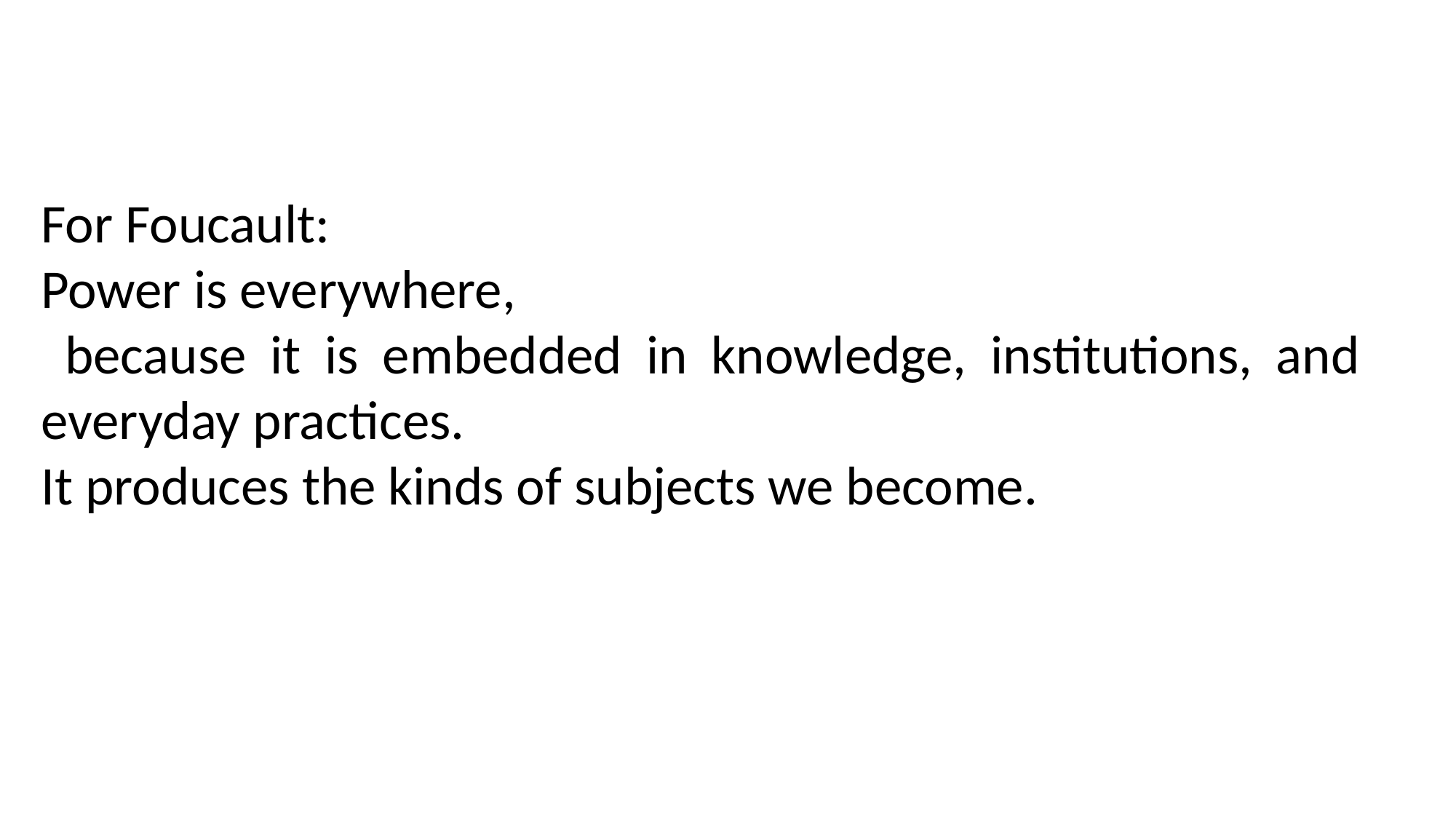

For Foucault:
Power is everywhere,
 because it is embedded in knowledge, institutions, and everyday practices.
It produces the kinds of subjects we become.